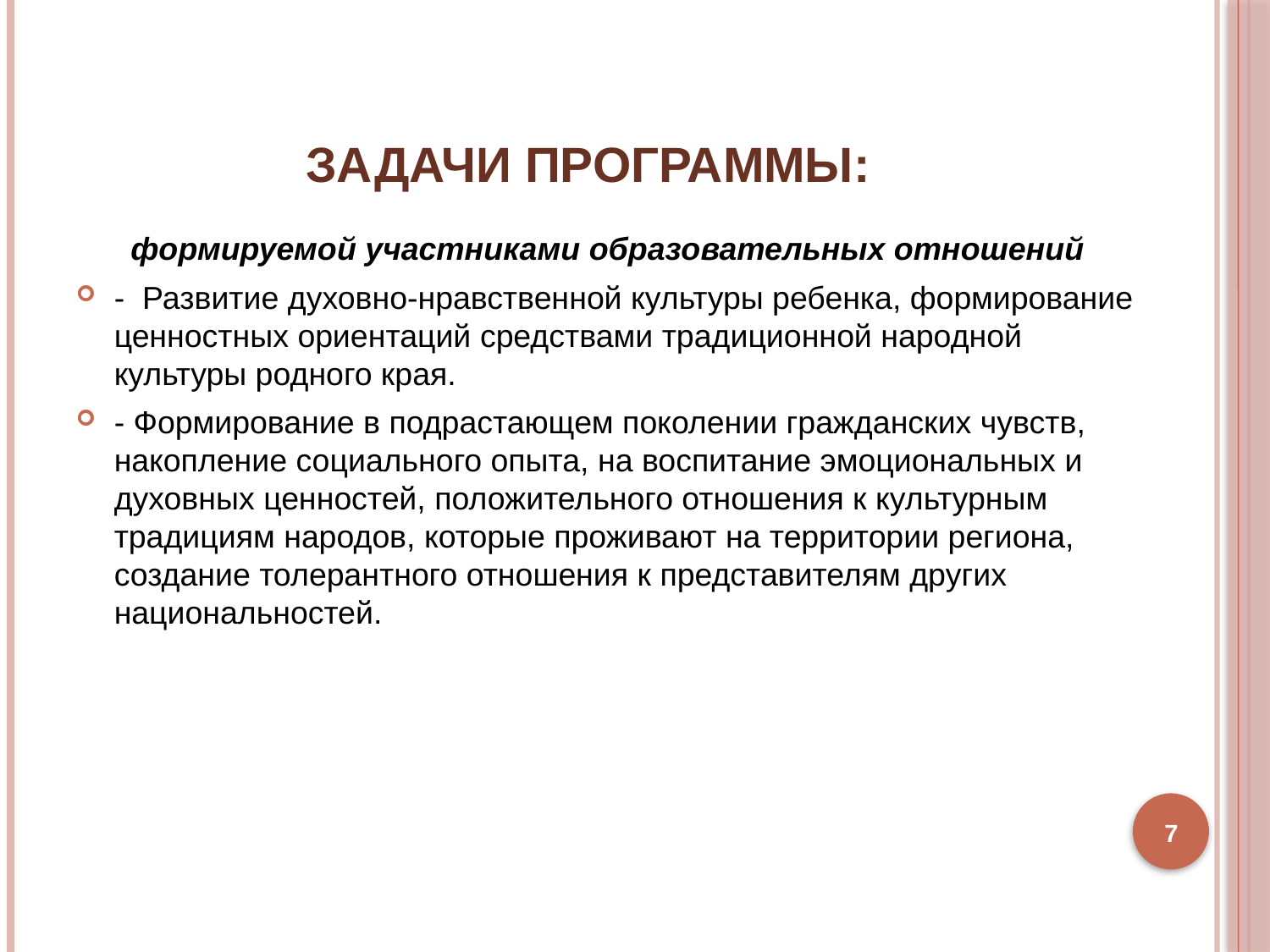

# Задачи программы:
формируемой участниками образовательных отношений
-  Развитие духовно-нравственной культуры ребенка, формирование ценностных ориентаций средствами традиционной народной культуры родного края.
- Формирование в подрастающем поколении гражданских чувств, накопление социального опыта, на воспитание эмоциональных и духовных ценностей, положительного отношения к культурным традициям народов, которые проживают на территории региона, создание толерантного отношения к представителям других национальностей.

7